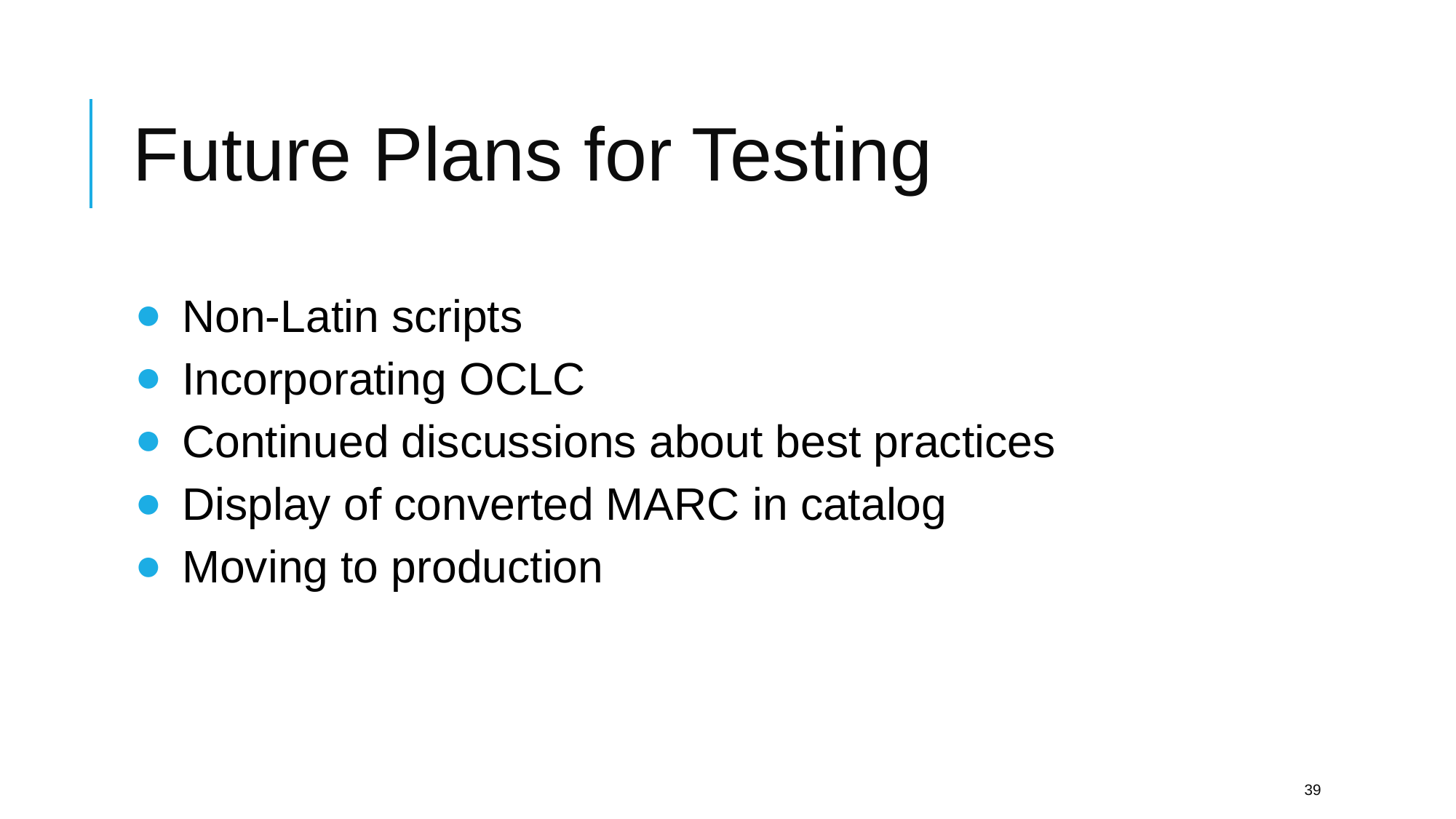

# Future Plans for Testing
Non-Latin scripts
Incorporating OCLC
Continued discussions about best practices
Display of converted MARC in catalog
Moving to production
39